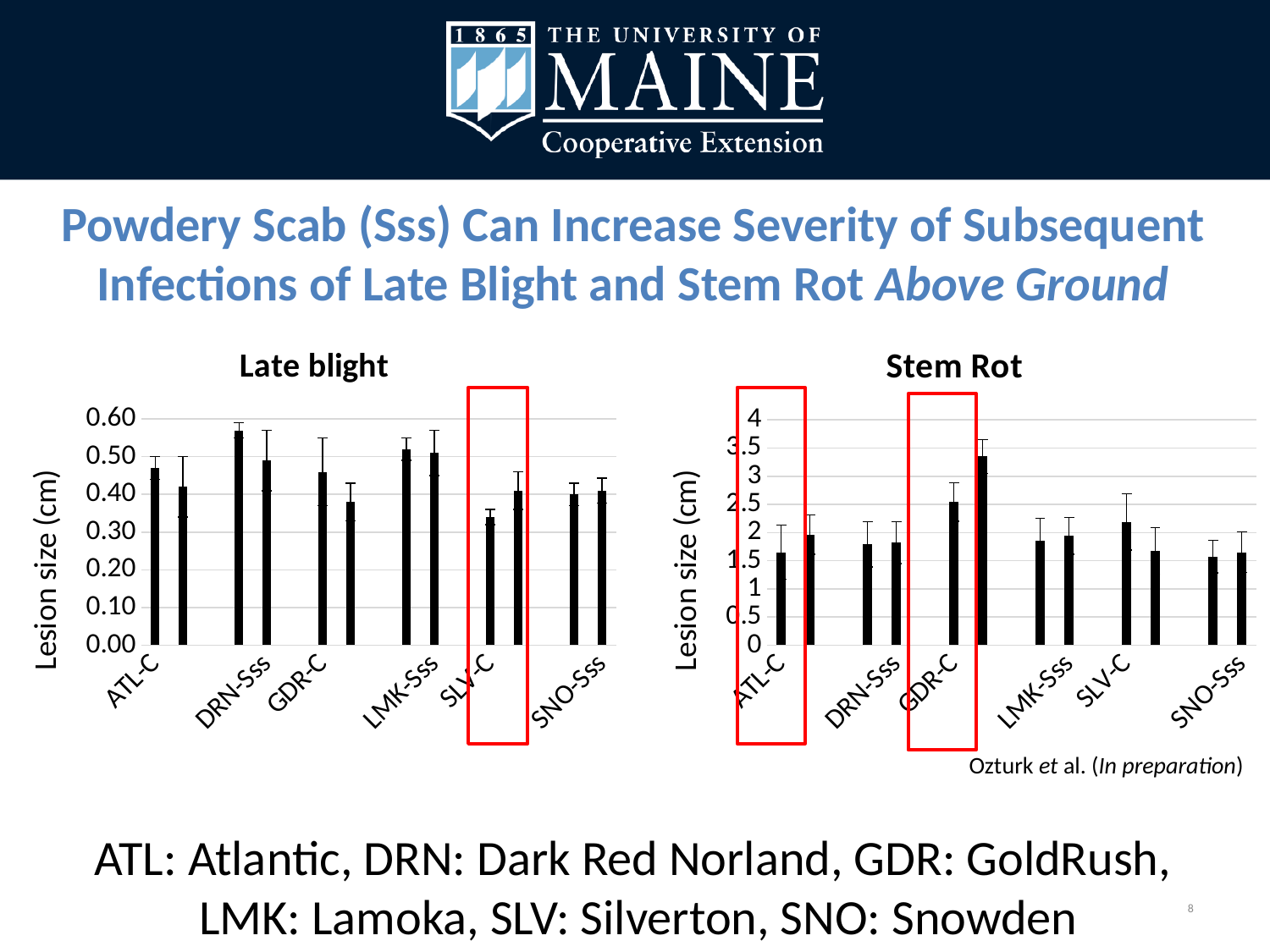

# Powdery Scab (Sss) Can Increase Severity of Subsequent Infections of Late Blight and Stem Rot Above Ground

### Chart: Late blight

| Category | Pyhtophthora |
|---|---|
| ATL-C | 0.47 |
| ATL-Sss | 0.42 |
|  | None |
| DRN-C | 0.57 |
| DRN-Sss | 0.49 |
|  | None |
| GDR-C | 0.46 |
| GDR-Sss | 0.38 |
|  | None |
| LMK-C | 0.52 |
| LMK-Sss | 0.51 |
|  | None |
| SLV-C | 0.34 |
| SLV-Sss | 0.41 |
|  | None |
| SNO-C | 0.4 |
| SNO-Sss | 0.41 |

### Chart: Stem Rot

| Category | Sclero |
|---|---|
| ATL-C | 1.65 |
| ATL-Sss | 1.96 |
|  | None |
| DRN-C | 1.79 |
| DRN-Sss | 1.82 |
|  | None |
| GDR-C | 2.54 |
| GDR-Sss | 3.35 |
|  | None |
| LMK-C | 1.86 |
| LMK-Sss | 1.94 |
|  | None |
| SLV-C | 2.19 |
| SLV-Sss | 1.68 |
|  | None |
| SNO-C | 1.57 |
| SNO-Sss | 1.65 |

Ozturk et al. (In preparation)
ATL: Atlantic, DRN: Dark Red Norland, GDR: GoldRush,
 LMK: Lamoka, SLV: Silverton, SNO: Snowden
8